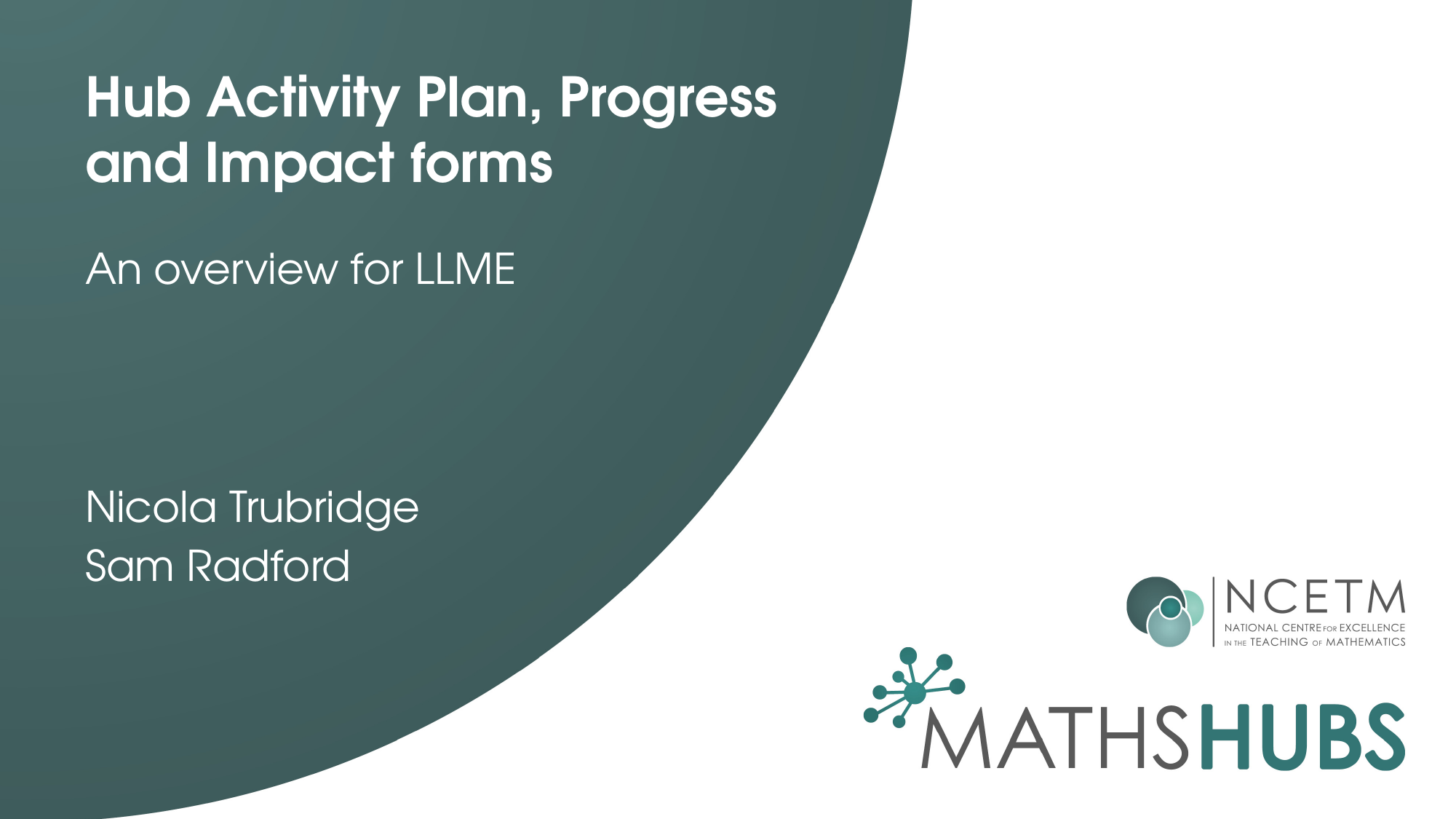

# Hub Activity Plan, Progress and Impact forms
An overview for LLME

Nicola Trubridge
Sam Radford